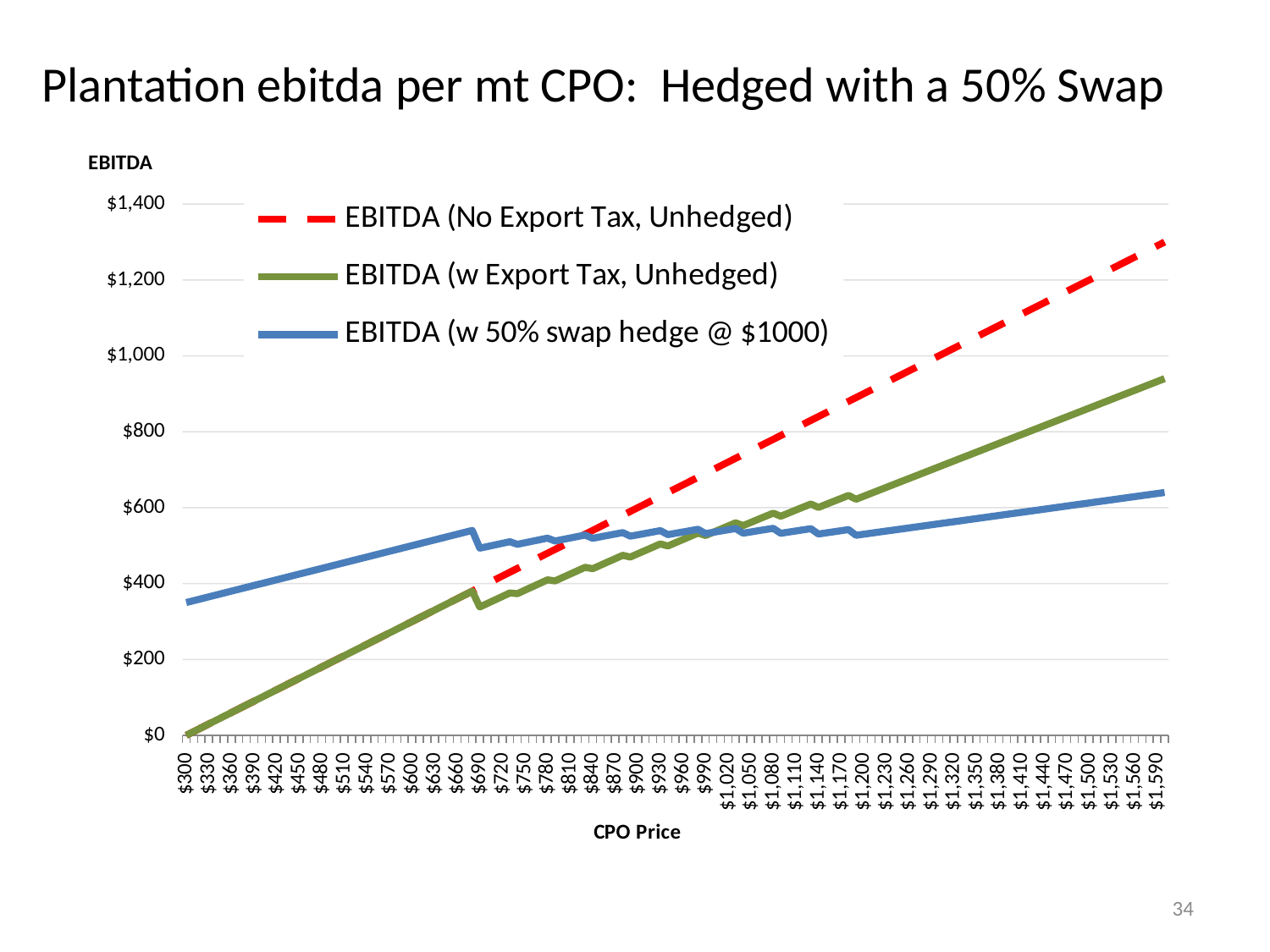

# Plantation ebitda per mt CPO:  Hedged with a 50% Swap

### Chart

| Category |  |  |  |
|---|---|---|---|
| 300 | 0.0 | 0.0 | 350.0 |
| 310 | 10.0 | 10.0 | 355.0 |
| 320 | 20.0 | 20.0 | 360.0 |
| 330 | 30.0 | 30.0 | 365.0 |
| 340 | 40.0 | 40.0 | 370.0 |
| 350 | 50.0 | 50.0 | 375.0 |
| 360 | 60.0 | 60.0 | 380.0 |
| 370 | 70.0 | 70.0 | 385.0 |
| 380 | 80.0 | 80.0 | 390.0 |
| 390 | 90.0 | 90.0 | 395.0 |
| 400 | 100.0 | 100.0 | 400.0 |
| 410 | 110.0 | 110.0 | 405.0 |
| 420 | 120.0 | 120.0 | 410.0 |
| 430 | 130.0 | 130.0 | 415.0 |
| 440 | 140.0 | 140.0 | 420.0 |
| 450 | 150.0 | 150.0 | 425.0 |
| 460 | 160.0 | 160.0 | 430.0 |
| 470 | 170.0 | 170.0 | 435.0 |
| 480 | 180.0 | 180.0 | 440.0 |
| 490 | 190.0 | 190.0 | 445.0 |
| 500 | 200.0 | 200.0 | 450.0 |
| 510 | 210.0 | 210.0 | 455.0 |
| 520 | 220.0 | 220.0 | 460.0 |
| 530 | 230.0 | 230.0 | 465.0 |
| 540 | 240.0 | 240.0 | 470.0 |
| 550 | 250.0 | 250.0 | 475.0 |
| 560 | 260.0 | 260.0 | 480.0 |
| 570 | 270.0 | 270.0 | 485.0 |
| 580 | 280.0 | 280.0 | 490.0 |
| 590 | 290.0 | 290.0 | 495.0 |
| 600 | 300.0 | 300.0 | 500.0 |
| 610 | 310.0 | 310.0 | 505.0 |
| 620 | 320.0 | 320.0 | 510.0 |
| 630 | 330.0 | 330.0 | 515.0 |
| 640 | 340.0 | 340.0 | 520.0 |
| 650 | 350.0 | 350.0 | 525.0 |
| 660 | 360.0 | 360.0 | 530.0 |
| 670 | 370.0 | 370.0 | 535.0 |
| 680 | 380.0 | 380.0 | 540.0 |
| 690 | 390.0 | 338.25 | 493.25 |
| 700 | 400.0 | 347.5 | 497.5 |
| 710 | 410.0 | 356.75 | 501.75 |
| 720 | 420.0 | 366.0 | 506.0 |
| 730 | 430.0 | 375.25 | 510.25 |
| 740 | 440.0 | 373.4 | 503.4 |
| 750 | 450.0 | 382.5 | 507.5 |
| 760 | 460.0 | 391.6 | 511.6 |
| 770 | 470.0 | 400.7 | 515.7 |
| 780 | 480.0 | 409.8 | 519.8 |
| 790 | 490.0 | 407.05 | 512.05 |
| 800 | 500.0 | 416.0 | 516.0 |
| 810 | 510.0 | 424.95 | 519.95 |
| 820 | 520.0 | 433.9 | 523.9 |
| 830 | 530.0 | 442.85 | 527.85 |
| 840 | 540.0 | 439.2 | 519.2 |
| 850 | 550.0 | 448.0 | 523.0 |
| 860 | 560.0 | 456.8 | 526.8 |
| 870 | 570.0 | 465.6 | 530.6 |
| 880 | 580.0 | 474.4 | 534.4 |
| 890 | 590.0 | 469.85 | 524.85 |
| 900 | 600.0 | 478.5 | 528.5 |
| 910 | 610.0 | 487.15 | 532.15 |
| 920 | 620.0 | 495.8 | 535.8 |
| 930 | 630.0 | 504.45 | 539.45 |
| 940 | 640.0 | 499.0 | 529.0 |
| 950 | 650.0 | 507.5 | 532.5 |
| 960 | 660.0 | 516.0 | 536.0 |
| 970 | 670.0 | 524.5 | 539.5 |
| 980 | 680.0 | 533.0 | 543.0 |
| 990 | 690.0 | 526.65 | 531.65 |
| 1000 | 700.0 | 535.0 | 535.0 |
| 1010 | 710.0 | 543.35 | 538.35 |
| 1020 | 720.0 | 551.7 | 541.7 |
| 1030 | 730.0 | 560.05 | 545.05 |
| 1040 | 740.0 | 552.8 | 532.8 |
| 1050 | 750.0 | 561.0 | 536.0 |
| 1060 | 760.0 | 569.2 | 539.2 |
| 1070 | 770.0 | 577.4 | 542.4 |
| 1080 | 780.0 | 585.6 | 545.6 |
| 1090 | 790.0 | 577.45 | 532.45 |
| 1100 | 800.0 | 585.5 | 535.5 |
| 1110 | 810.0 | 593.55 | 538.55 |
| 1120 | 820.0 | 601.6 | 541.6 |
| 1130 | 830.0 | 609.65 | 544.65 |
| 1140 | 840.0 | 600.6 | 530.6 |
| 1150 | 850.0 | 608.5 | 533.5 |
| 1160 | 860.0 | 616.4 | 536.4 |
| 1170 | 870.0 | 624.3 | 539.3 |
| 1180 | 880.0 | 632.2 | 542.2 |
| 1190 | 890.0 | 622.25 | 527.25 |
| 1200 | 900.0 | 630.0 | 530.0 |
| 1210 | 910.0 | 637.75 | 532.75 |
| 1220 | 920.0 | 645.5 | 535.5 |
| 1230 | 930.0 | 653.25 | 538.25 |
| 1240 | 940.0 | 661.0 | 541.0 |
| 1250 | 950.0 | 668.75 | 543.75 |
| 1260 | 960.0 | 676.5 | 546.5 |
| 1270 | 970.0 | 684.25 | 549.25 |
| 1280 | 980.0 | 692.0 | 552.0 |
| 1290 | 990.0 | 699.75 | 554.75 |
| 1300 | 1000.0 | 707.5 | 557.5 |
| 1310 | 1010.0 | 715.25 | 560.25 |
| 1320 | 1020.0 | 723.0 | 563.0 |
| 1330 | 1030.0 | 730.75 | 565.75 |
| 1340 | 1040.0 | 738.5 | 568.5 |
| 1350 | 1050.0 | 746.25 | 571.25 |
| 1360 | 1060.0 | 754.0 | 574.0 |
| 1370 | 1070.0 | 761.75 | 576.75 |
| 1380 | 1080.0 | 769.5 | 579.5 |
| 1390 | 1090.0 | 777.25 | 582.25 |
| 1400 | 1100.0 | 785.0 | 585.0 |
| 1410 | 1110.0 | 792.75 | 587.75 |
| 1420 | 1120.0 | 800.5 | 590.5 |
| 1430 | 1130.0 | 808.25 | 593.25 |
| 1440 | 1140.0 | 816.0 | 596.0 |
| 1450 | 1150.0 | 823.75 | 598.75 |
| 1460 | 1160.0 | 831.5 | 601.5 |
| 1470 | 1170.0 | 839.25 | 604.25 |
| 1480 | 1180.0 | 847.0 | 607.0 |
| 1490 | 1190.0 | 854.75 | 609.75 |
| 1500 | 1200.0 | 862.5 | 612.5 |
| 1510 | 1210.0 | 870.25 | 615.25 |
| 1520 | 1220.0 | 878.0 | 618.0 |
| 1530 | 1230.0 | 885.75 | 620.75 |
| 1540 | 1240.0 | 893.5 | 623.5 |
| 1550 | 1250.0 | 901.25 | 626.25 |
| 1560 | 1260.0 | 909.0 | 629.0 |
| 1570 | 1270.0 | 916.75 | 631.75 |
| 1580 | 1280.0 | 924.5 | 634.5 |
| 1590 | 1290.0 | 932.25 | 637.25 |
| 1600 | 1300.0 | 940.0 | 640.0 |
34